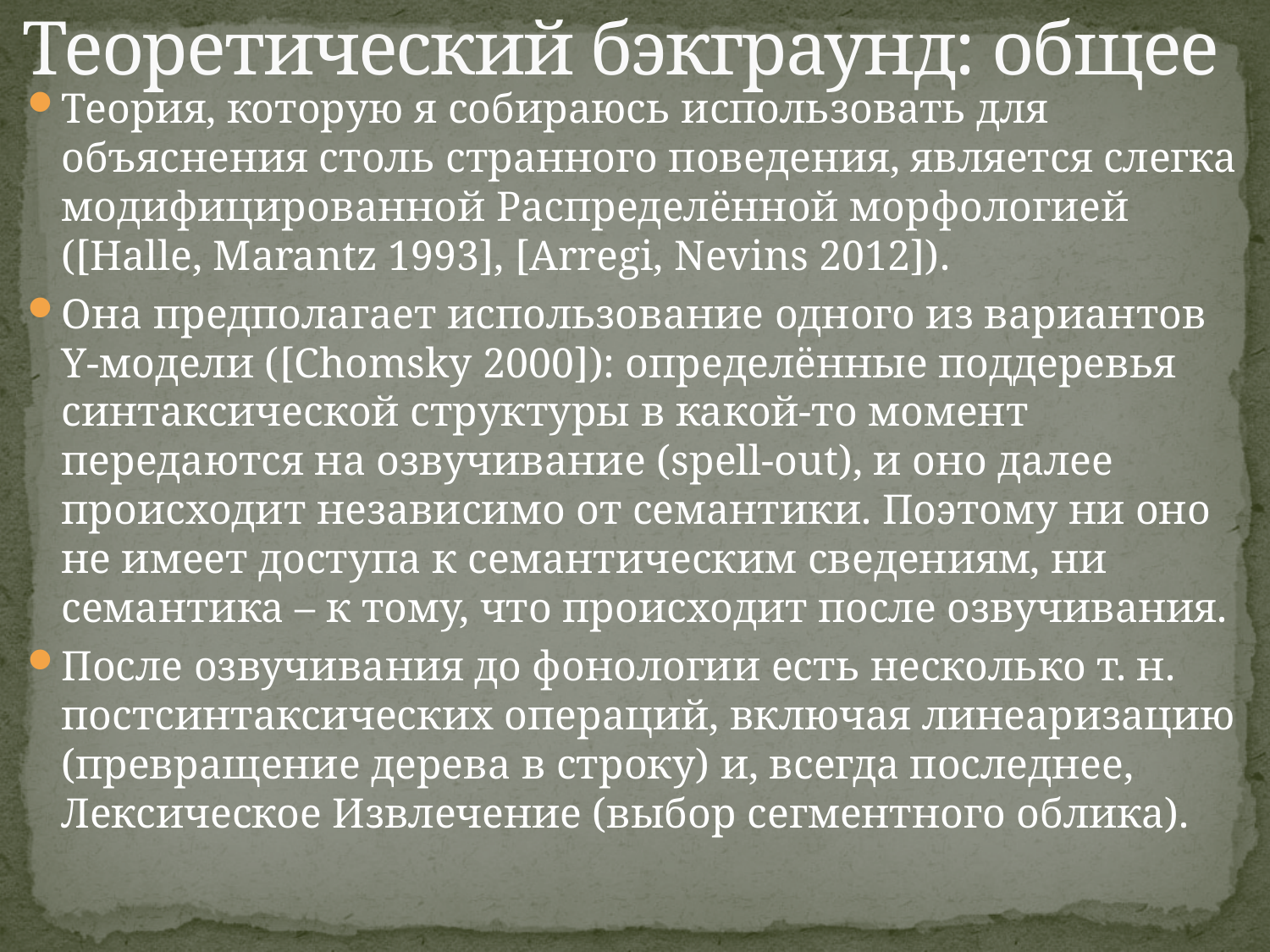

# Теоретический бэкграунд: общее
Теория, которую я собираюсь использовать для объяснения столь странного поведения, является слегка модифицированной Распределённой морфологией ([Halle, Marantz 1993], [Arregi, Nevins 2012]).
Она предполагает использование одного из вариантов Y-модели ([Chomsky 2000]): определённые поддеревья синтаксической структуры в какой-то момент передаются на озвучивание (spell-out), и оно далее происходит независимо от семантики. Поэтому ни оно не имеет доступа к семантическим сведениям, ни семантика – к тому, что происходит после озвучивания.
После озвучивания до фонологии есть несколько т. н. постсинтаксических операций, включая линеаризацию (превращение дерева в строку) и, всегда последнее, Лексическое Извлечение (выбор сегментного облика).